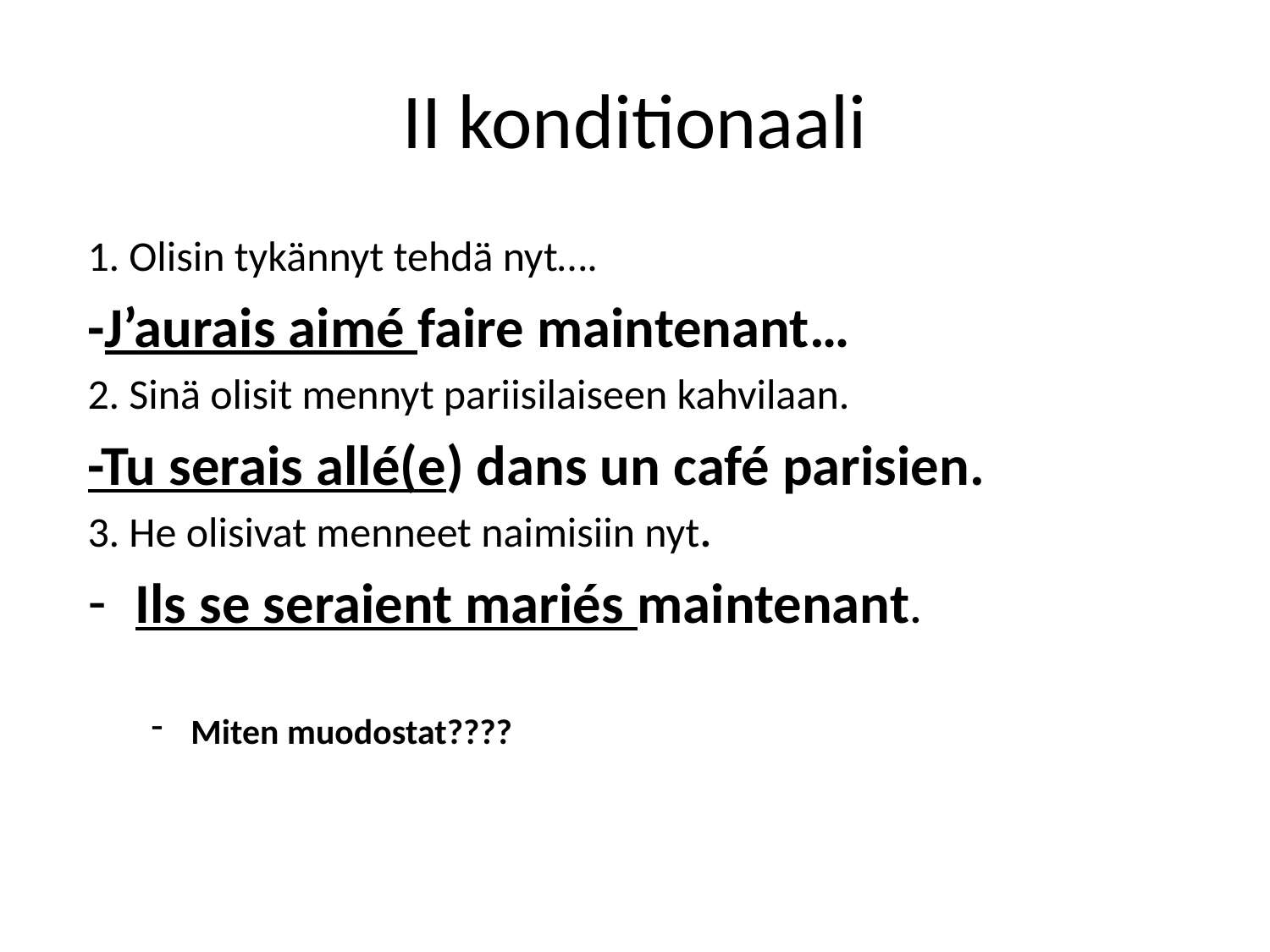

# II konditionaali
1. Olisin tykännyt tehdä nyt….
-J’aurais aimé faire maintenant…
2. Sinä olisit mennyt pariisilaiseen kahvilaan.
-Tu serais allé(e) dans un café parisien.
3. He olisivat menneet naimisiin nyt.
Ils se seraient mariés maintenant.

Miten muodostat????